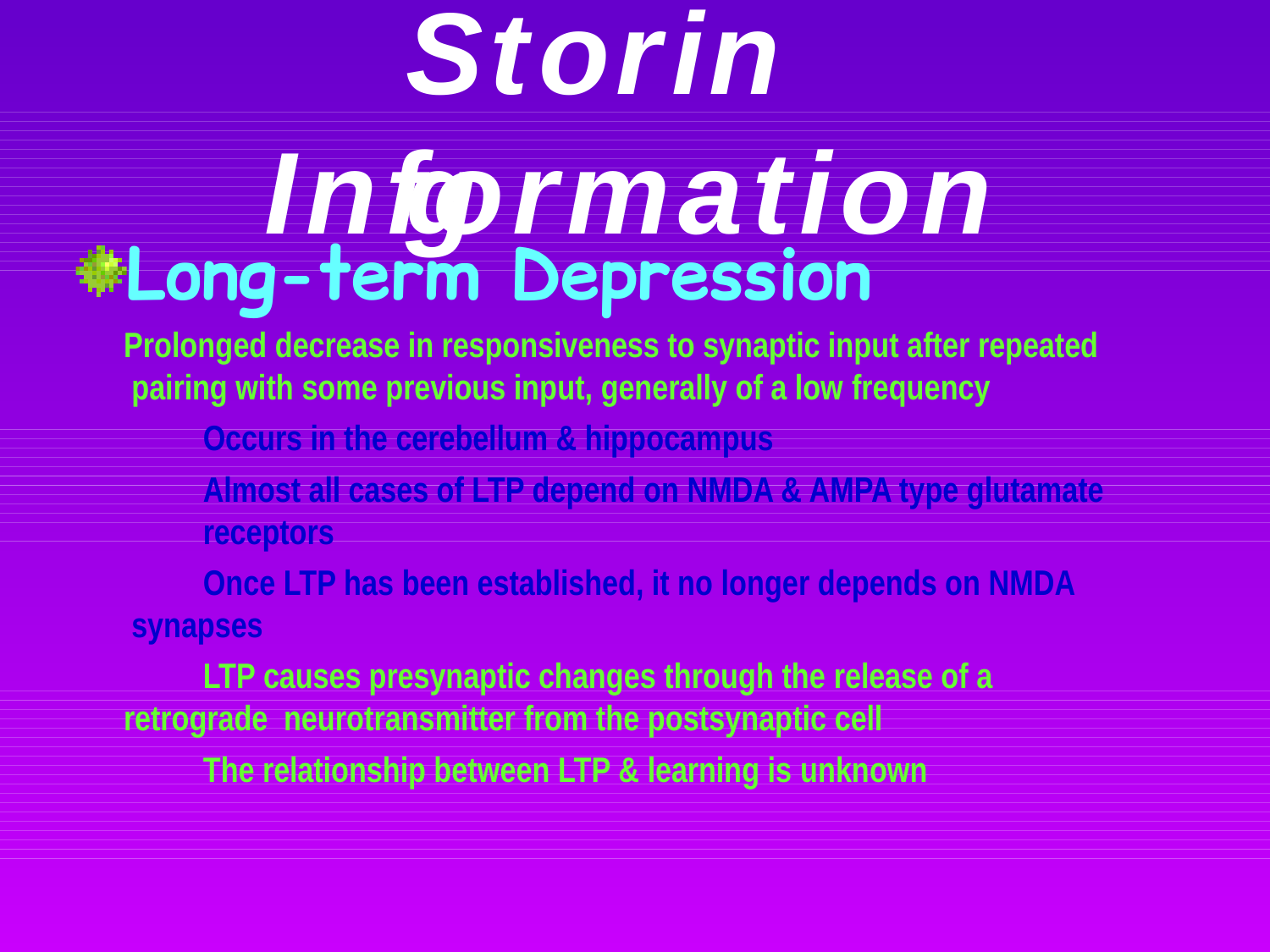

# Storing
Information
Long-term Depression

Prolonged decrease in responsiveness to synaptic input after repeated  pairing with some previous input, generally of a low frequency
Occurs in the cerebellum & hippocampus
Almost all cases of LTP depend on NMDA & AMPA type glutamate  receptors
Once LTP has been established, it no longer depends on NMDA  synapses
LTP causes presynaptic changes through the release of a retrograde  neurotransmitter from the postsynaptic cell
The relationship between LTP & learning is unknown